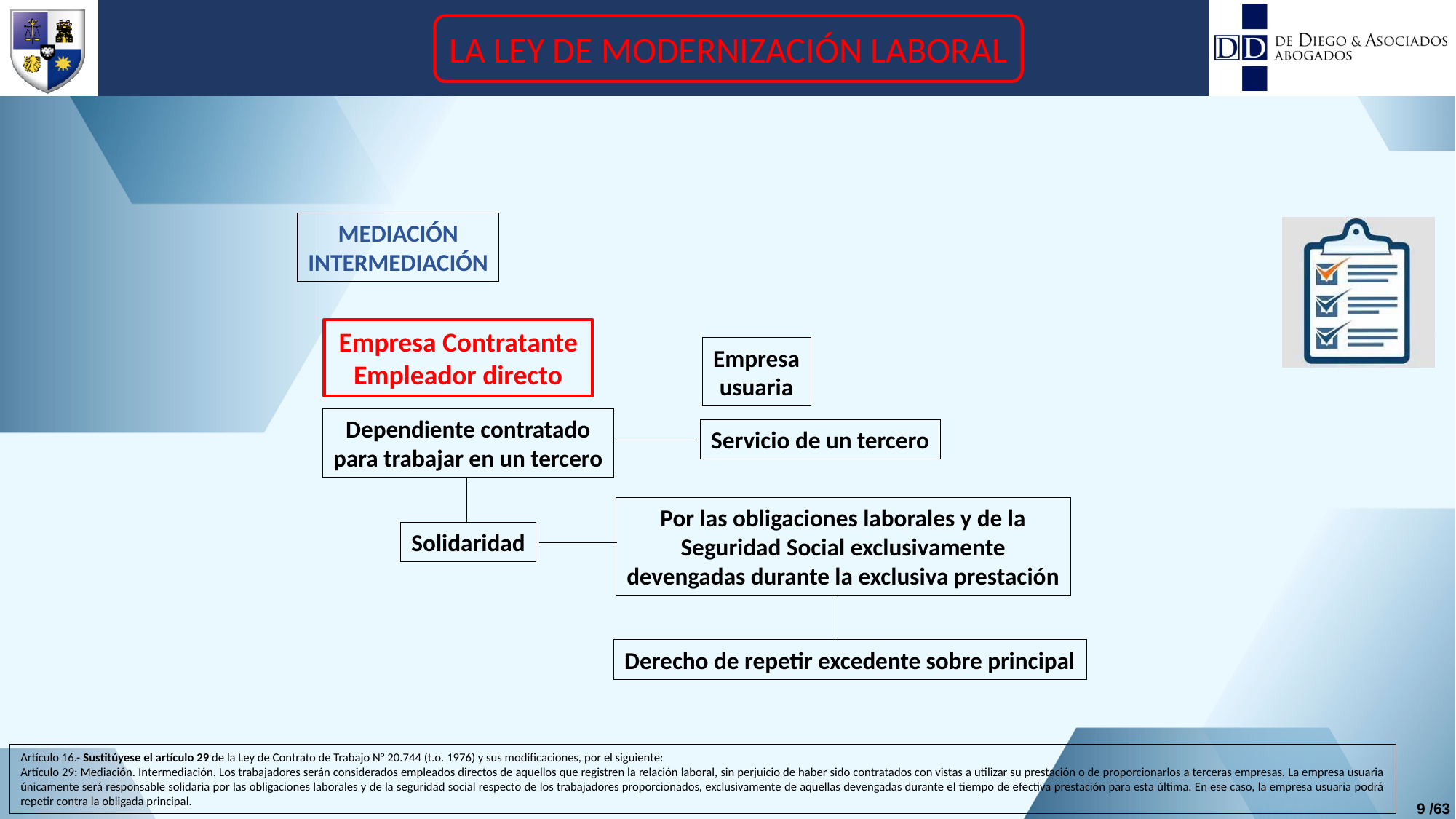

LA LEY DE MODERNIZACIÓN LABORAL
MEDIACIÓN
INTERMEDIACIÓN
Empresa Contratante
Empleador directo
Empresa
usuaria
Dependiente contratado
para trabajar en un tercero
Servicio de un tercero
Por las obligaciones laborales y de la
Seguridad Social exclusivamente
devengadas durante la exclusiva prestación
Solidaridad
Derecho de repetir excedente sobre principal
Artículo 16.- Sustitúyese el artículo 29 de la Ley de Contrato de Trabajo N° 20.744 (t.o. 1976) y sus modificaciones, por el siguiente:
Artículo 29: Mediación. Intermediación. Los trabajadores serán considerados empleados directos de aquellos que registren la relación laboral, sin perjuicio de haber sido contratados con vistas a utilizar su prestación o de proporcionarlos a terceras empresas. La empresa usuaria únicamente será responsable solidaria por las obligaciones laborales y de la seguridad social respecto de los trabajadores proporcionados, exclusivamente de aquellas devengadas durante el tiempo de efectiva prestación para esta última. En ese caso, la empresa usuaria podrá repetir contra la obligada principal.

9 /63